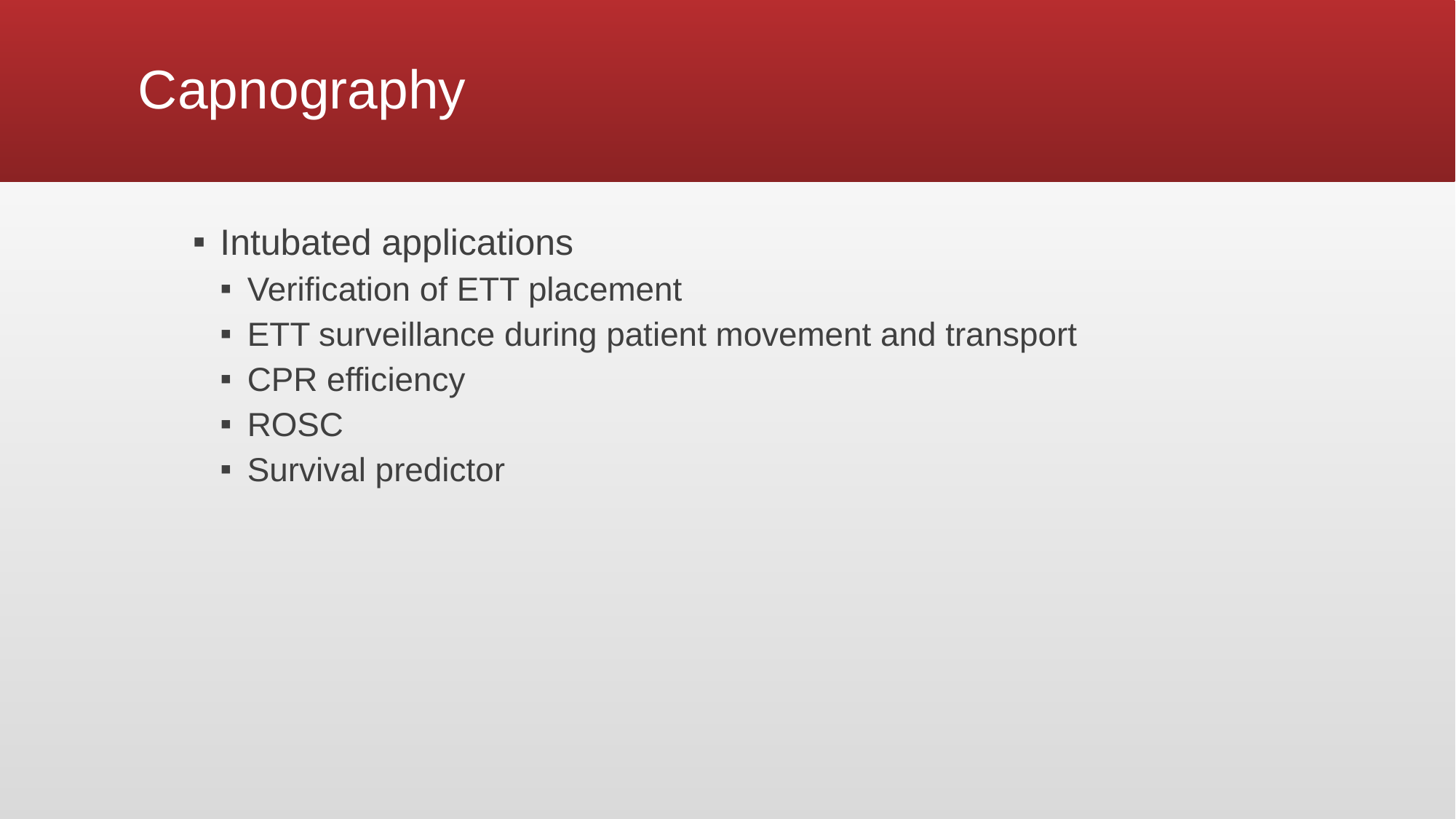

# Capnography
Intubated applications
Verification of ETT placement
ETT surveillance during patient movement and transport
CPR efficiency
ROSC
Survival predictor